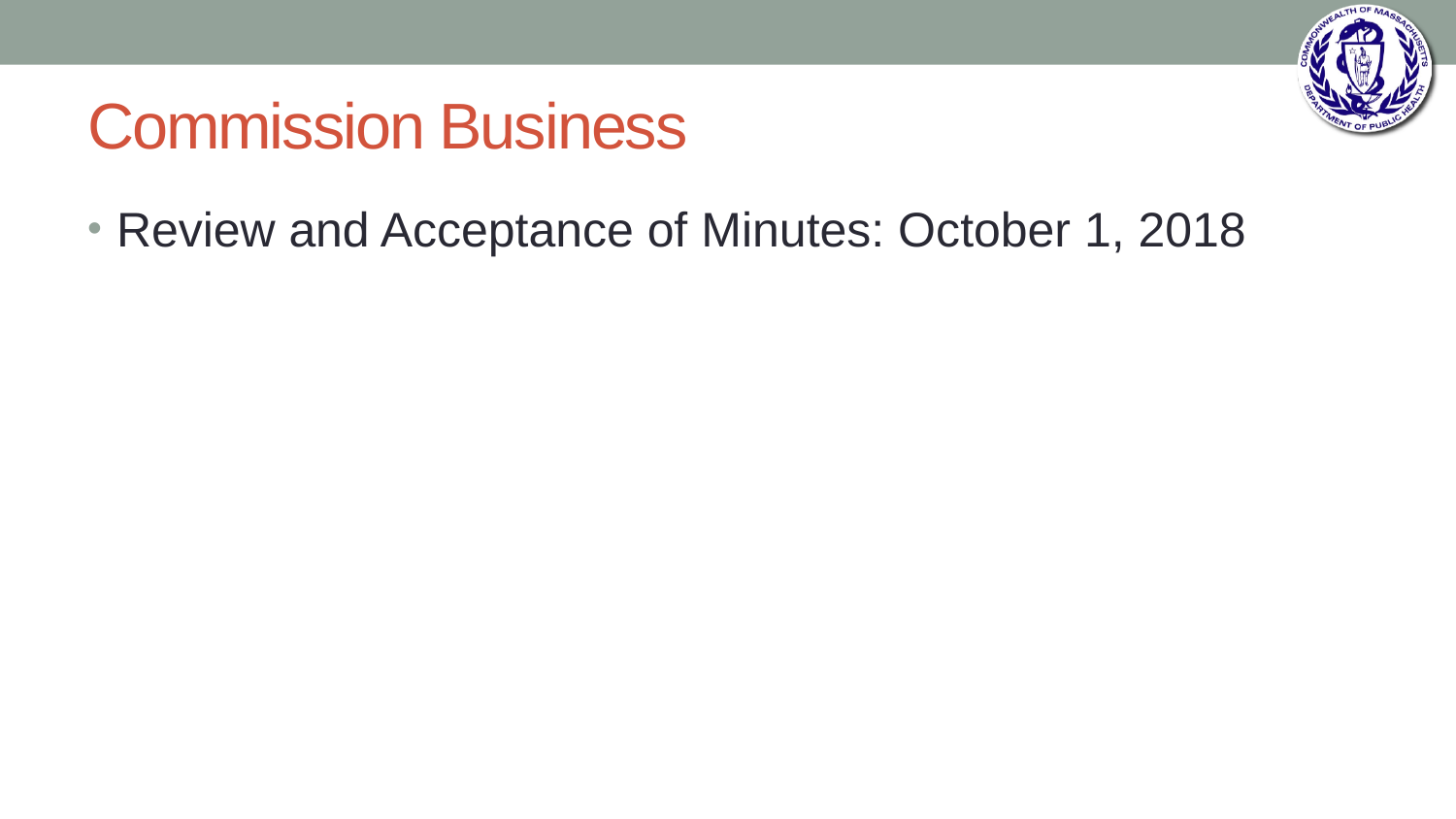

# Commission Business
Review and Acceptance of Minutes: October 1, 2018